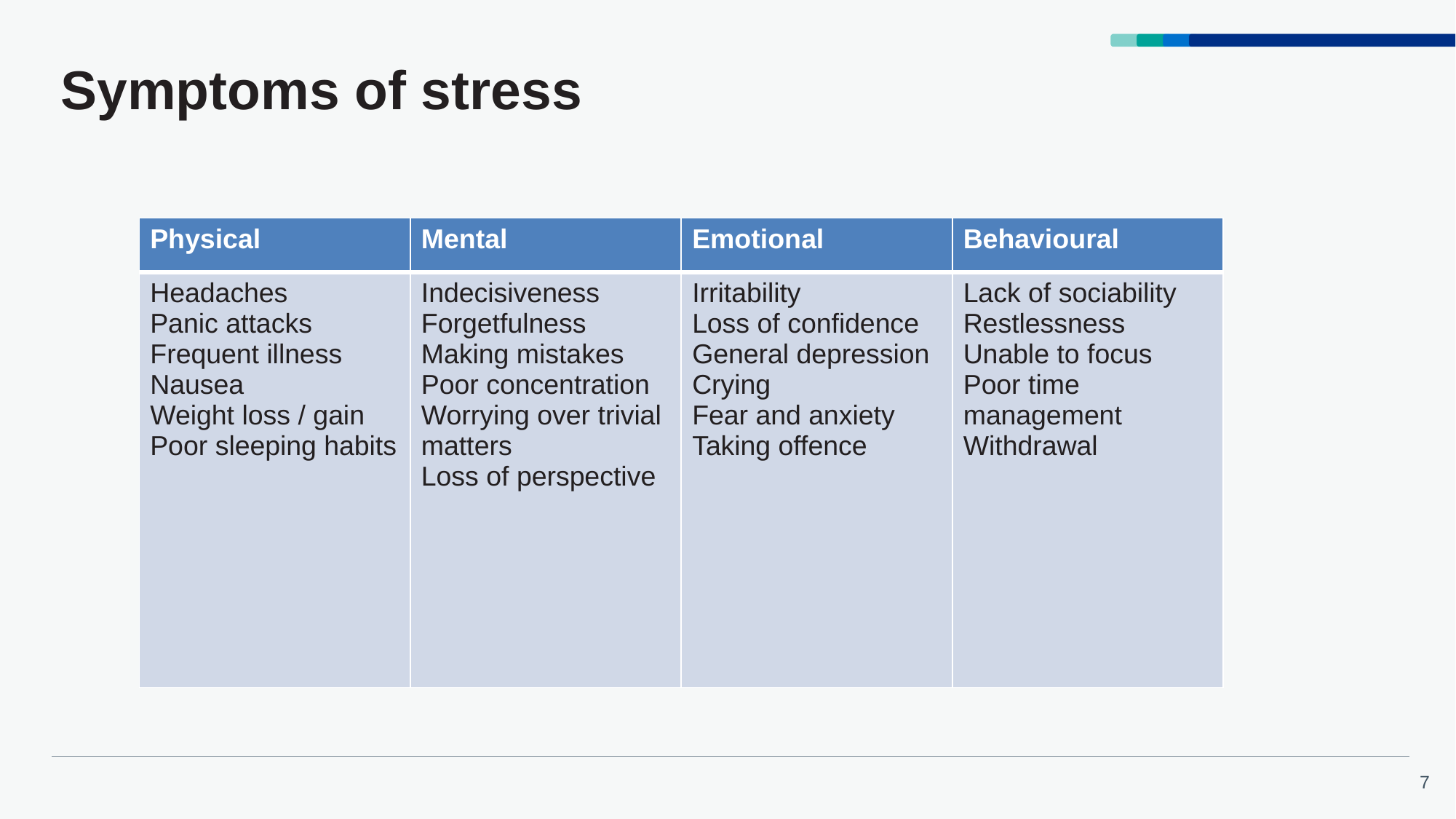

# Symptoms of stress
| Physical | Mental | Emotional | Behavioural |
| --- | --- | --- | --- |
| Headaches Panic attacks Frequent illness Nausea Weight loss / gain Poor sleeping habits | Indecisiveness Forgetfulness Making mistakes Poor concentration Worrying over trivial matters Loss of perspective | Irritability Loss of confidence General depression Crying Fear and anxiety Taking offence | Lack of sociability Restlessness Unable to focus Poor time management Withdrawal |